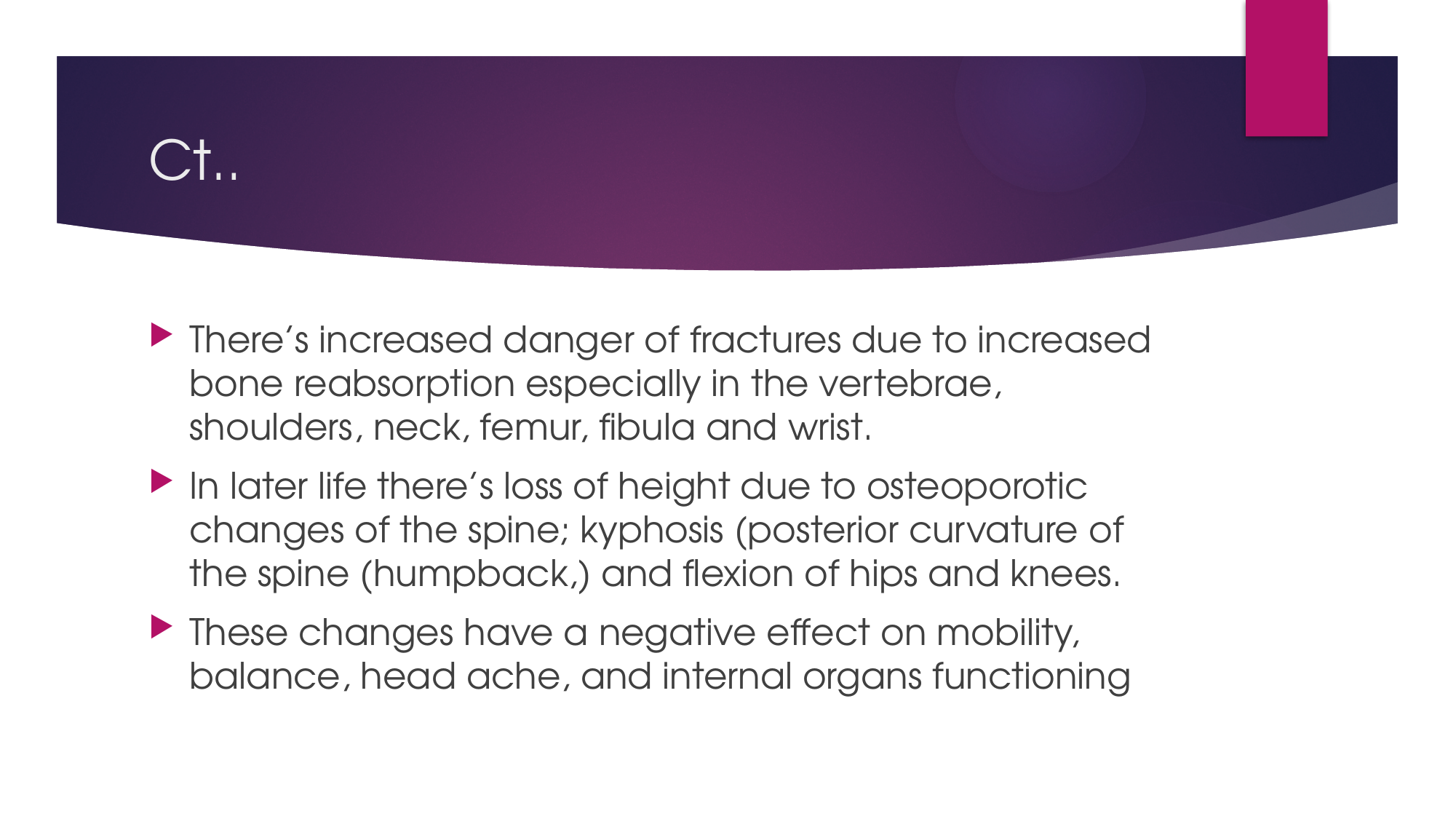

# Ct..
There’s increased danger of fractures due to increased bone reabsorption especially in the vertebrae, shoulders, neck, femur, fibula and wrist.
In later life there’s loss of height due to osteoporotic changes of the spine; kyphosis (posterior curvature of the spine (humpback,) and flexion of hips and knees.
These changes have a negative effect on mobility, balance, head ache, and internal organs functioning